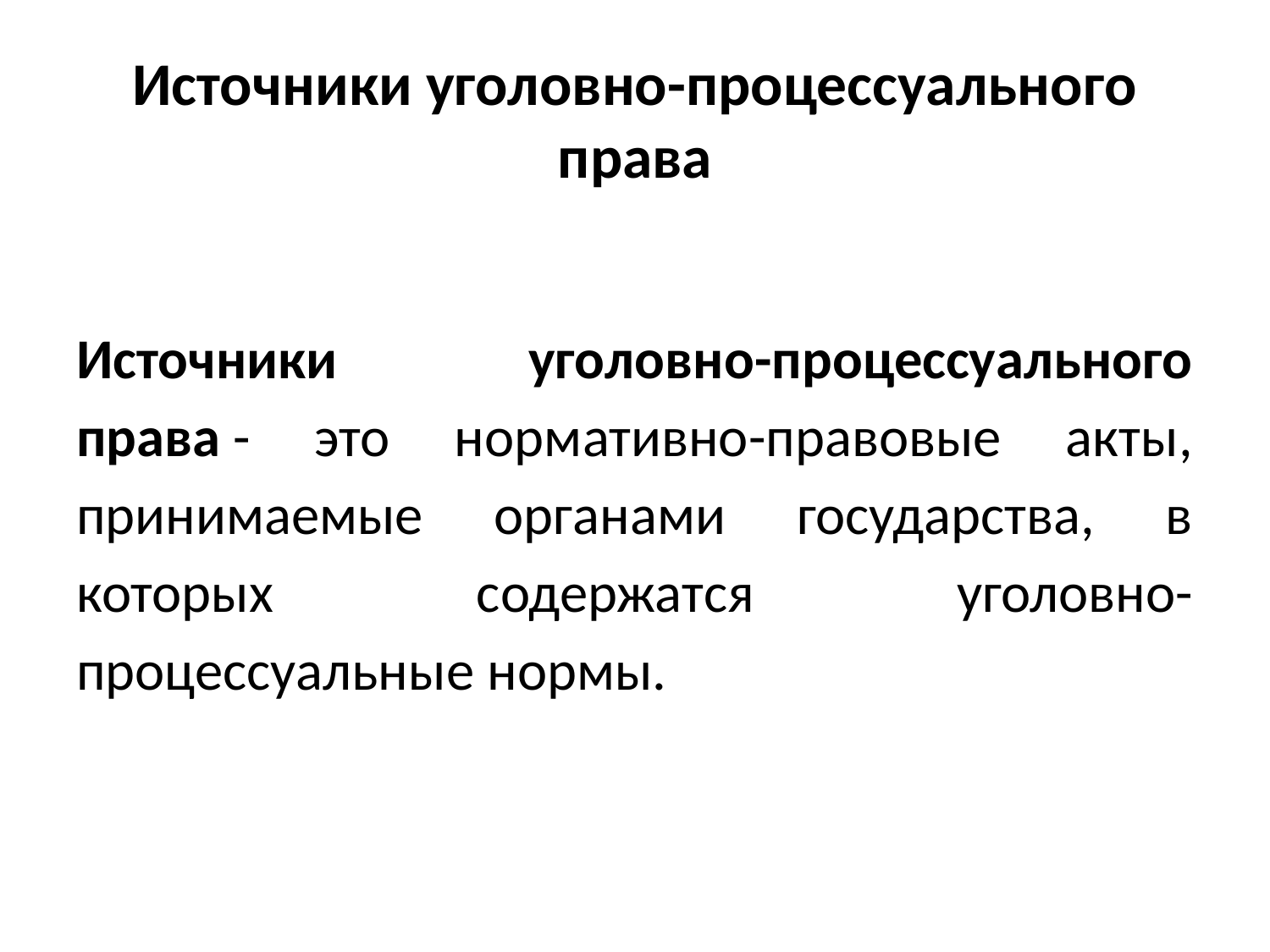

# Источники уголовно-процессуального права
Источники уголовно-процессуального права - это нормативно-правовые акты, принимаемые органами государства, в которых содержатся уголовно-процессуальные нормы.